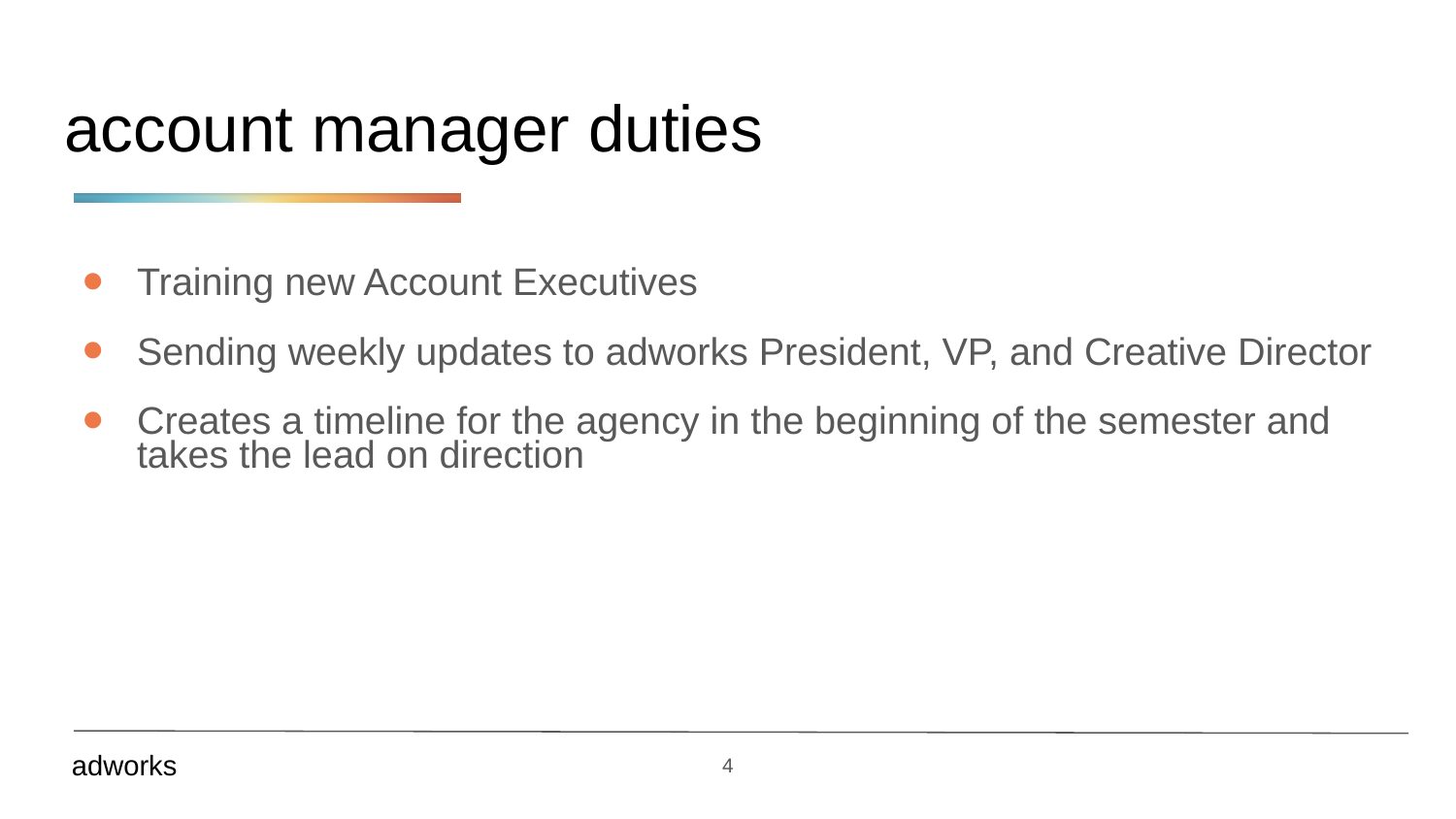

# account manager duties

Training new Account Executives

Sending weekly updates to adworks President, VP, and Creative Director

Creates a timeline for the agency in the beginning of the semester and takes the lead on direction

4